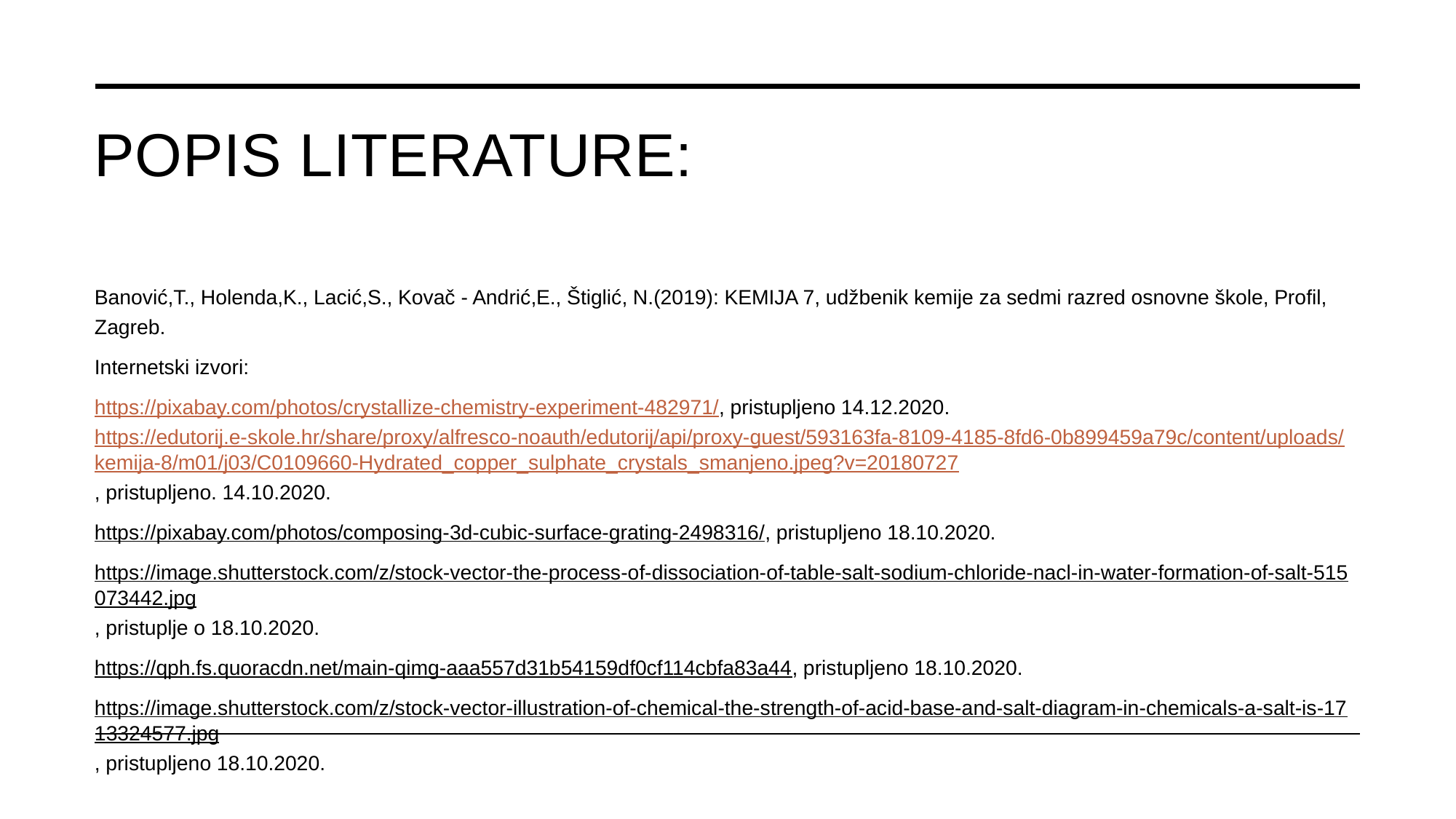

# Popis literature:
Banović,T., Holenda,K., Lacić,S., Kovač - Andrić,E., Štiglić, N.(2019): KEMIJA 7, udžbenik kemije za sedmi razred osnovne škole, Profil, Zagreb.
Internetski izvori:
https://pixabay.com/photos/crystallize-chemistry-experiment-482971/, pristupljeno 14.12.2020.
https://edutorij.e-skole.hr/share/proxy/alfresco-noauth/edutorij/api/proxy-guest/593163fa-8109-4185-8fd6-0b899459a79c/content/uploads/kemija-8/m01/j03/C0109660-Hydrated_copper_sulphate_crystals_smanjeno.jpeg?v=20180727, pristupljeno. 14.10.2020.
https://pixabay.com/photos/composing-3d-cubic-surface-grating-2498316/, pristupljeno 18.10.2020.
https://image.shutterstock.com/z/stock-vector-the-process-of-dissociation-of-table-salt-sodium-chloride-nacl-in-water-formation-of-salt-515073442.jpg, pristuplje o 18.10.2020.
https://qph.fs.quoracdn.net/main-qimg-aaa557d31b54159df0cf114cbfa83a44, pristupljeno 18.10.2020.
https://image.shutterstock.com/z/stock-vector-illustration-of-chemical-the-strength-of-acid-base-and-salt-diagram-in-chemicals-a-salt-is-1713324577.jpg, pristupljeno 18.10.2020.